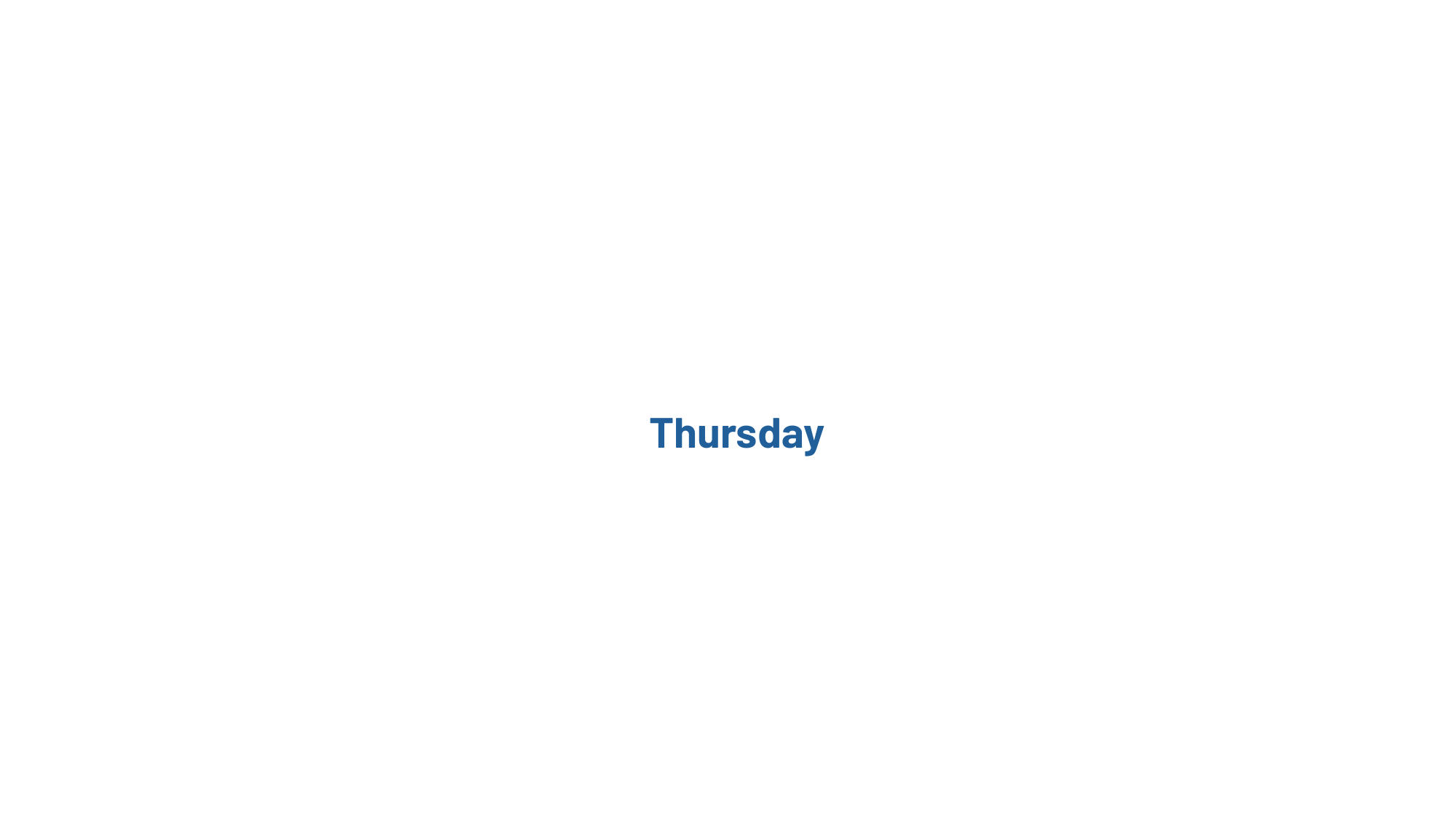

#

                                                               Thursday